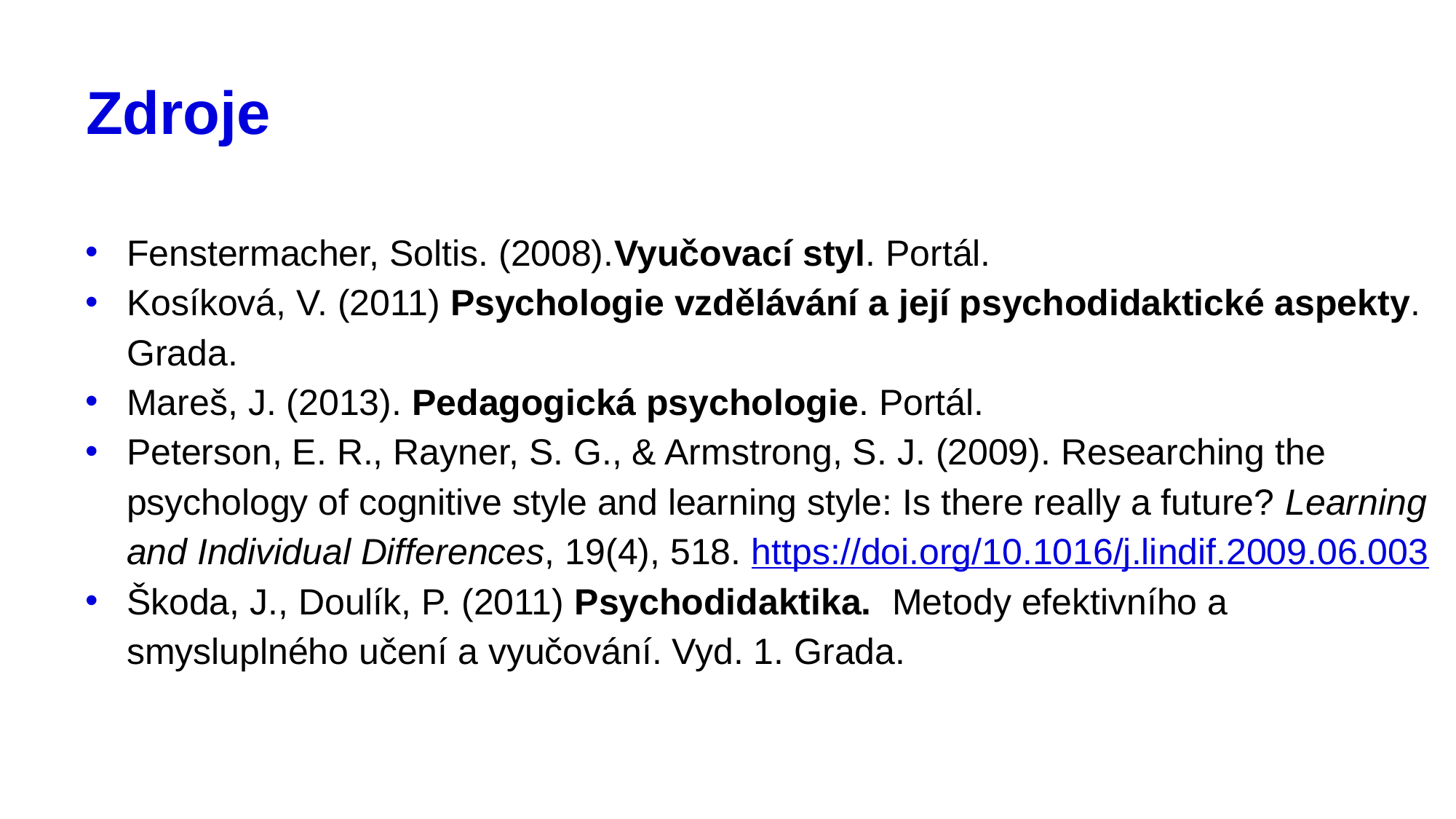

# Zdroje
Fenstermacher, Soltis. (2008).Vyučovací styl. Portál.
Kosíková, V. (2011) Psychologie vzdělávání a její psychodidaktické aspekty. Grada.
Mareš, J. (2013). Pedagogická psychologie. Portál.
Peterson, E. R., Rayner, S. G., & Armstrong, S. J. (2009). Researching the psychology of cognitive style and learning style: Is there really a future? Learning and Individual Differences, 19(4), 518. https://doi.org/10.1016/j.lindif.2009.06.003
Škoda, J., Doulík, P. (2011) Psychodidaktika.  Metody efektivního a smysluplného učení a vyučování. Vyd. 1. Grada.